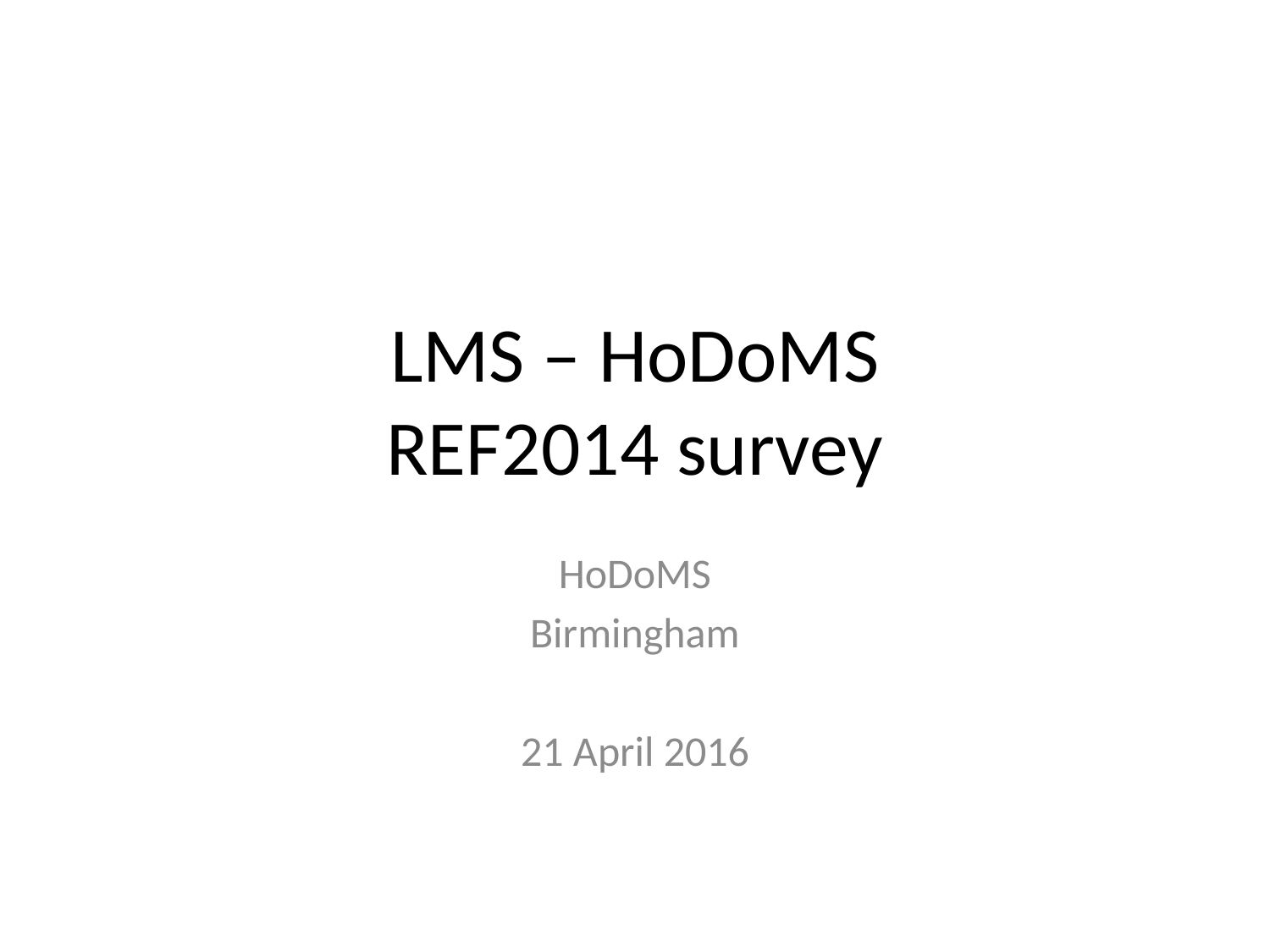

# LMS – HoDoMS REF2014 survey
HoDoMS
Birmingham

21 April 2016